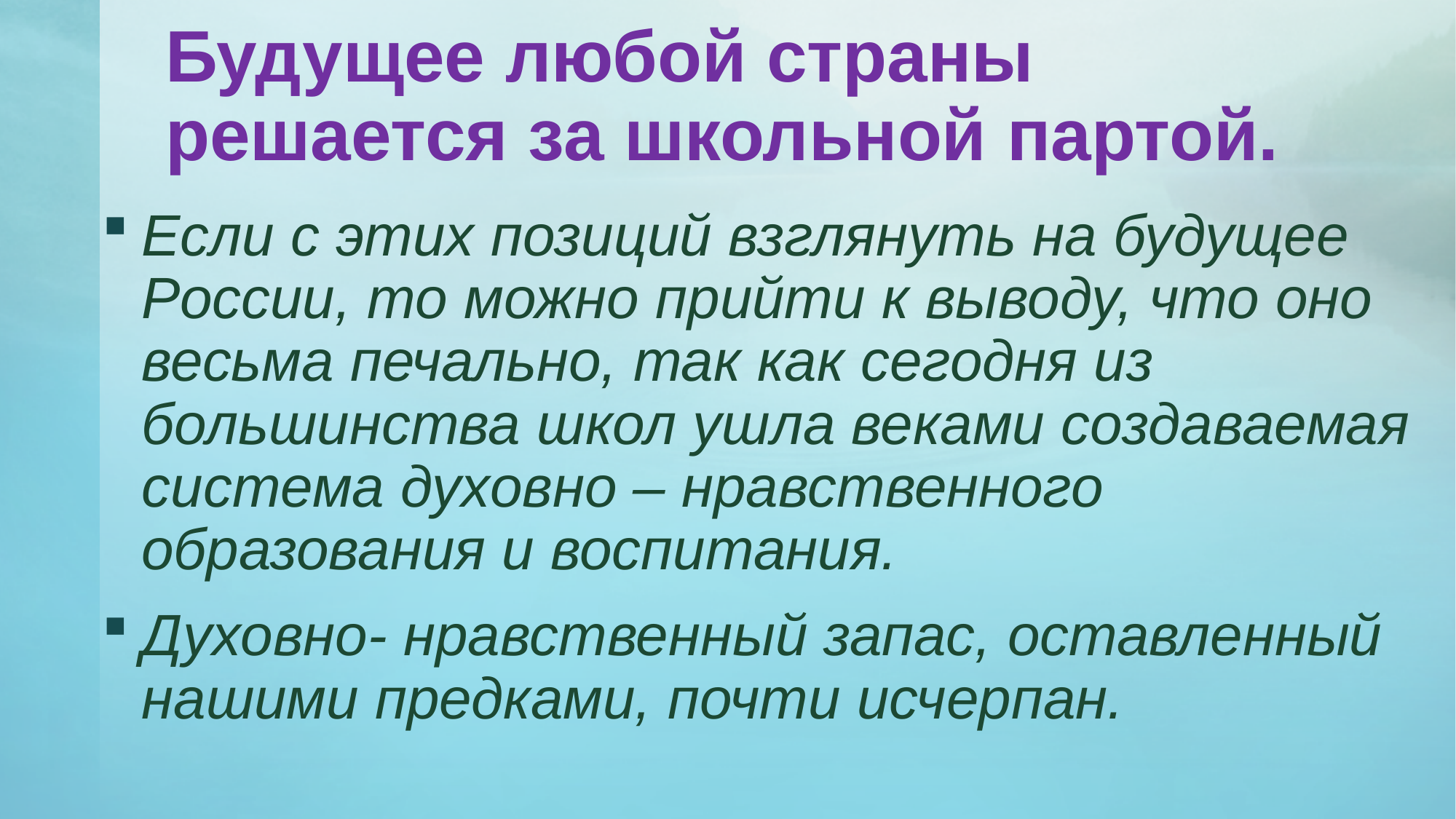

# Будущее любой страны решается за школьной партой.
Если с этих позиций взглянуть на будущее России, то можно прийти к выводу, что оно весьма печально, так как сегодня из большинства школ ушла веками создаваемая система духовно – нравственного образования и воспитания.
Духовно- нравственный запас, оставленный нашими предками, почти исчерпан.